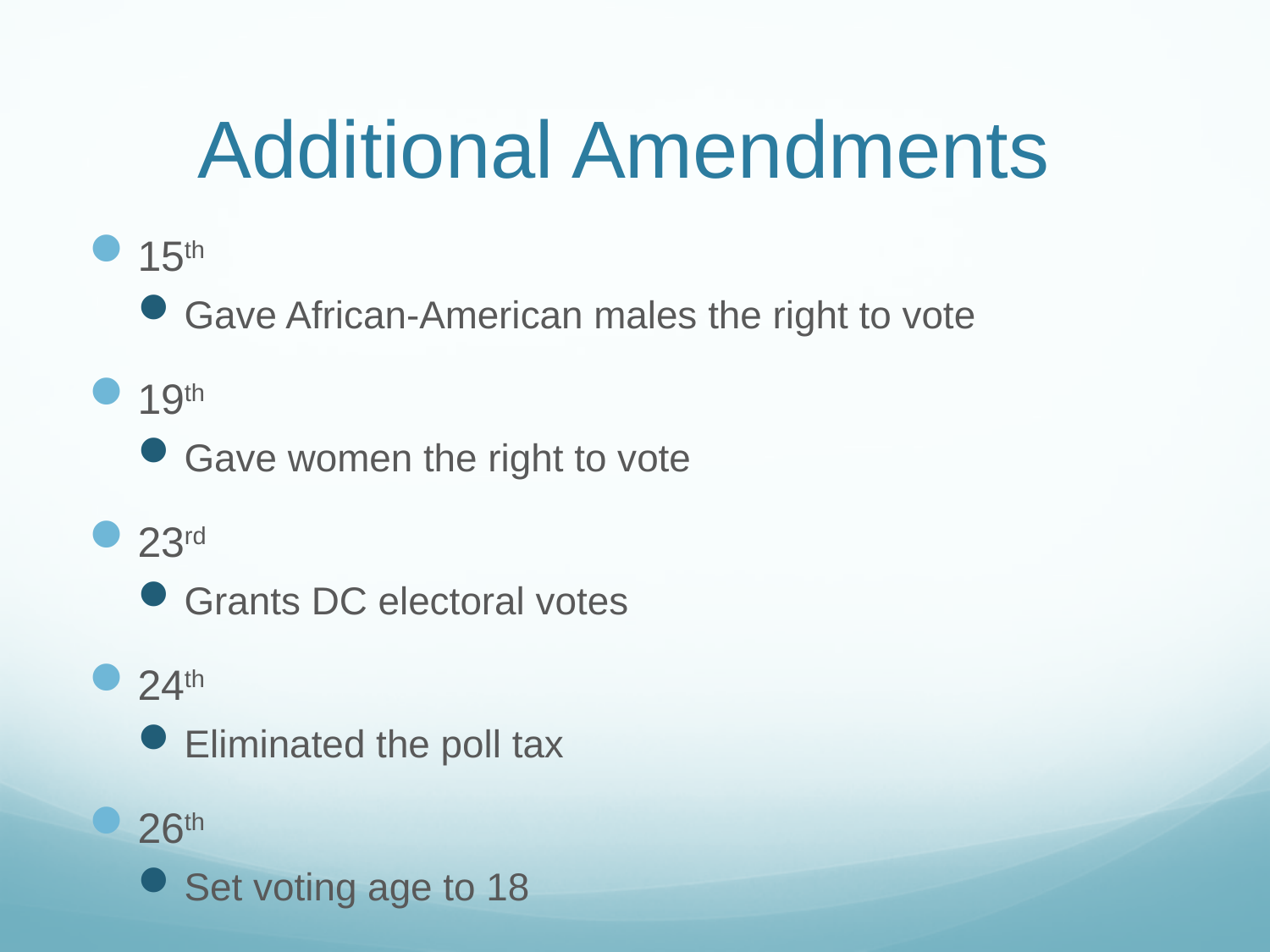

# Additional Amendments
15th
Gave African-American males the right to vote
19th
Gave women the right to vote
23rd
Grants DC electoral votes
24th
Eliminated the poll tax
26th
Set voting age to 18